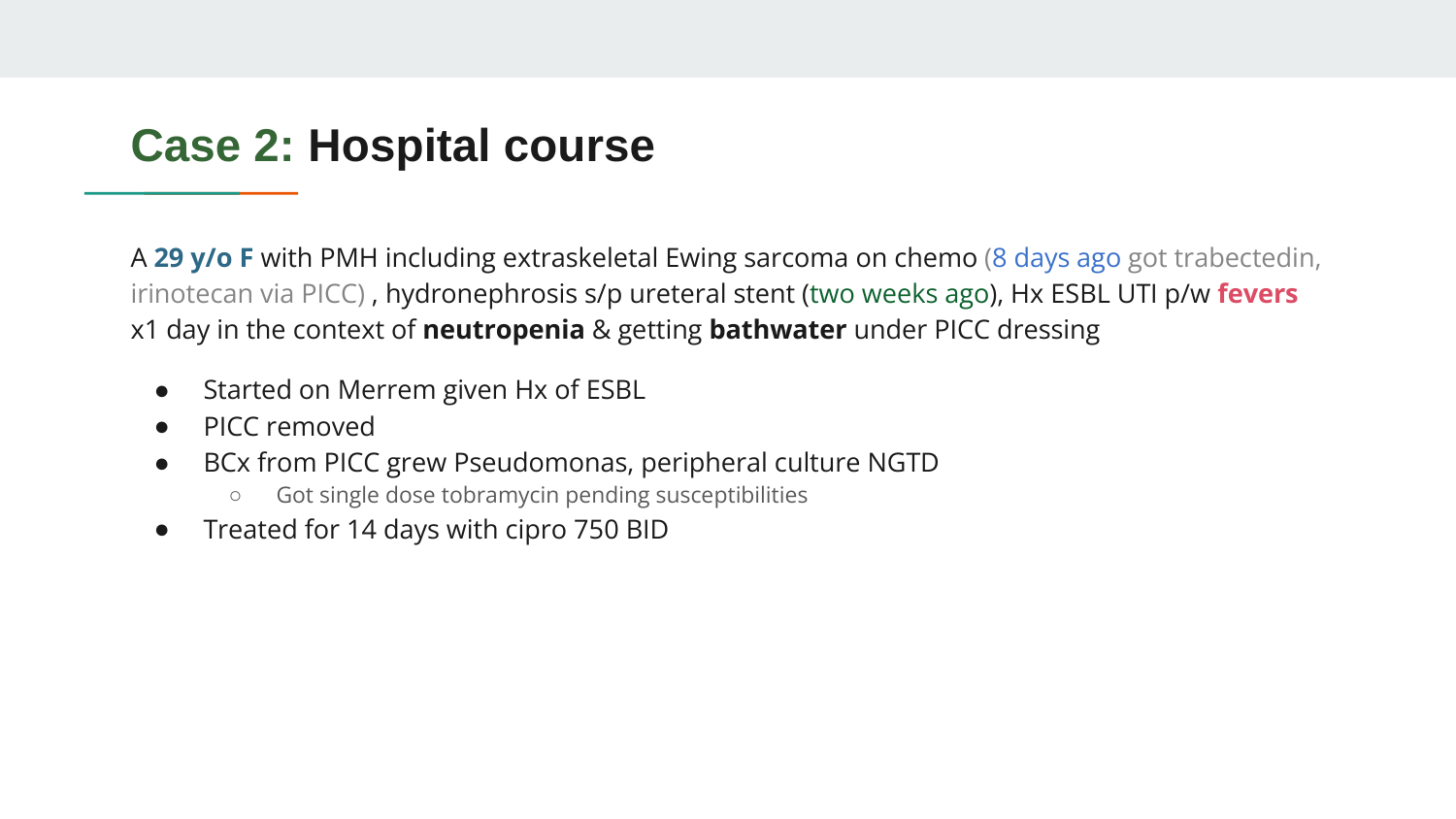

# Case 2: Hospital course
A 29 y/o F with PMH including extraskeletal Ewing sarcoma on chemo (8 days ago got trabectedin, irinotecan via PICC) , hydronephrosis s/p ureteral stent (two weeks ago), Hx ESBL UTI p/w fevers x1 day in the context of neutropenia & getting bathwater under PICC dressing
Started on Merrem given Hx of ESBL
PICC removed
BCx from PICC grew Pseudomonas, peripheral culture NGTD
Got single dose tobramycin pending susceptibilities
Treated for 14 days with cipro 750 BID